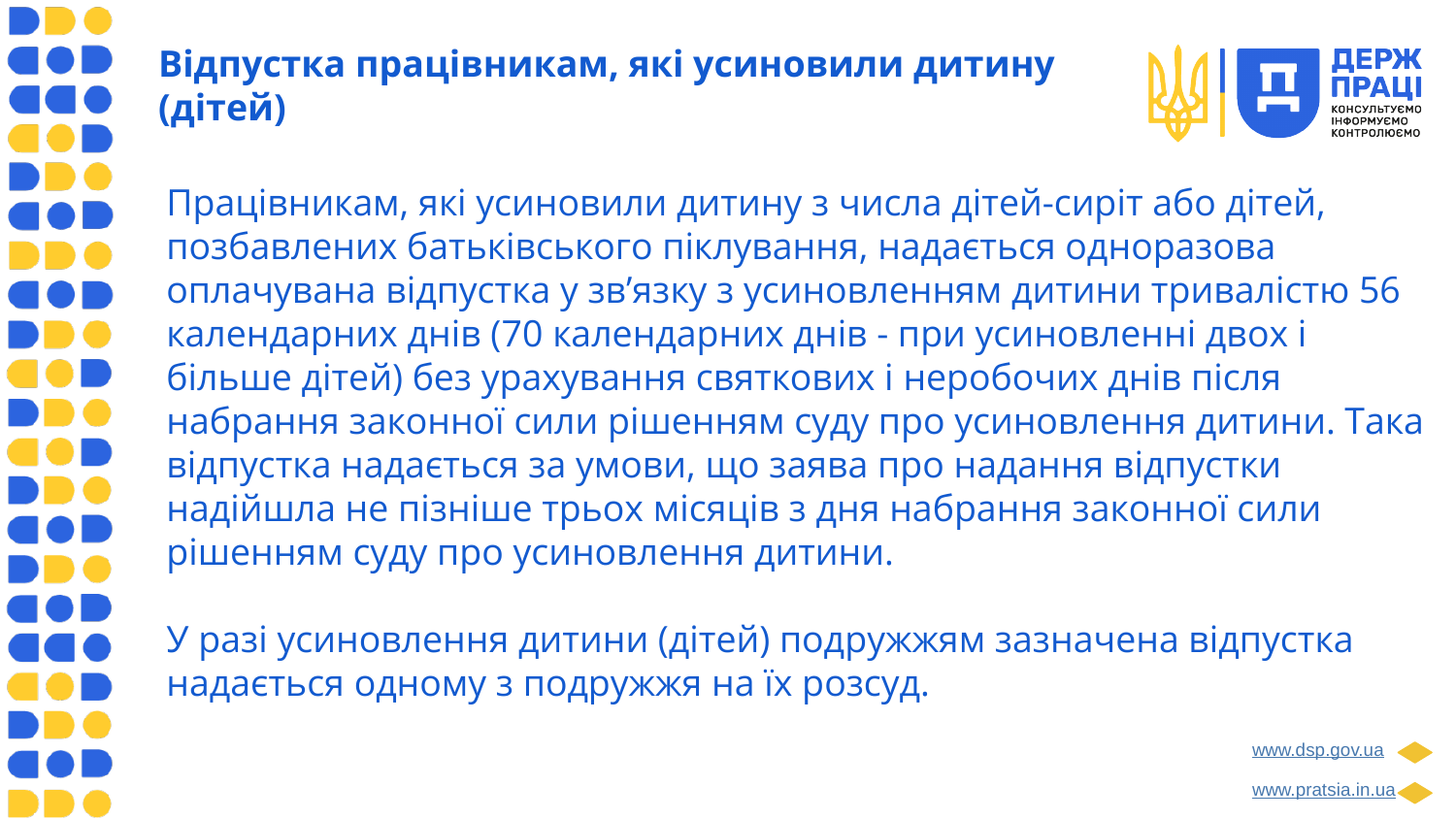

Відпустка працівникам, які усиновили дитину (дітей)
Працівникам, які усиновили дитину з числа дітей-сиріт або дітей, позбавлених батьківського піклування, надається одноразова оплачувана відпустка у зв’язку з усиновленням дитини тривалістю 56 календарних днів (70 календарних днів - при усиновленні двох і більше дітей) без урахування святкових і неробочих днів після набрання законної сили рішенням суду про усиновлення дитини. Така відпустка надається за умови, що заява про надання відпустки надійшла не пізніше трьох місяців з дня набрання законної сили рішенням суду про усиновлення дитини.

У разі усиновлення дитини (дітей) подружжям зазначена відпустка надається одному з подружжя на їх розсуд.